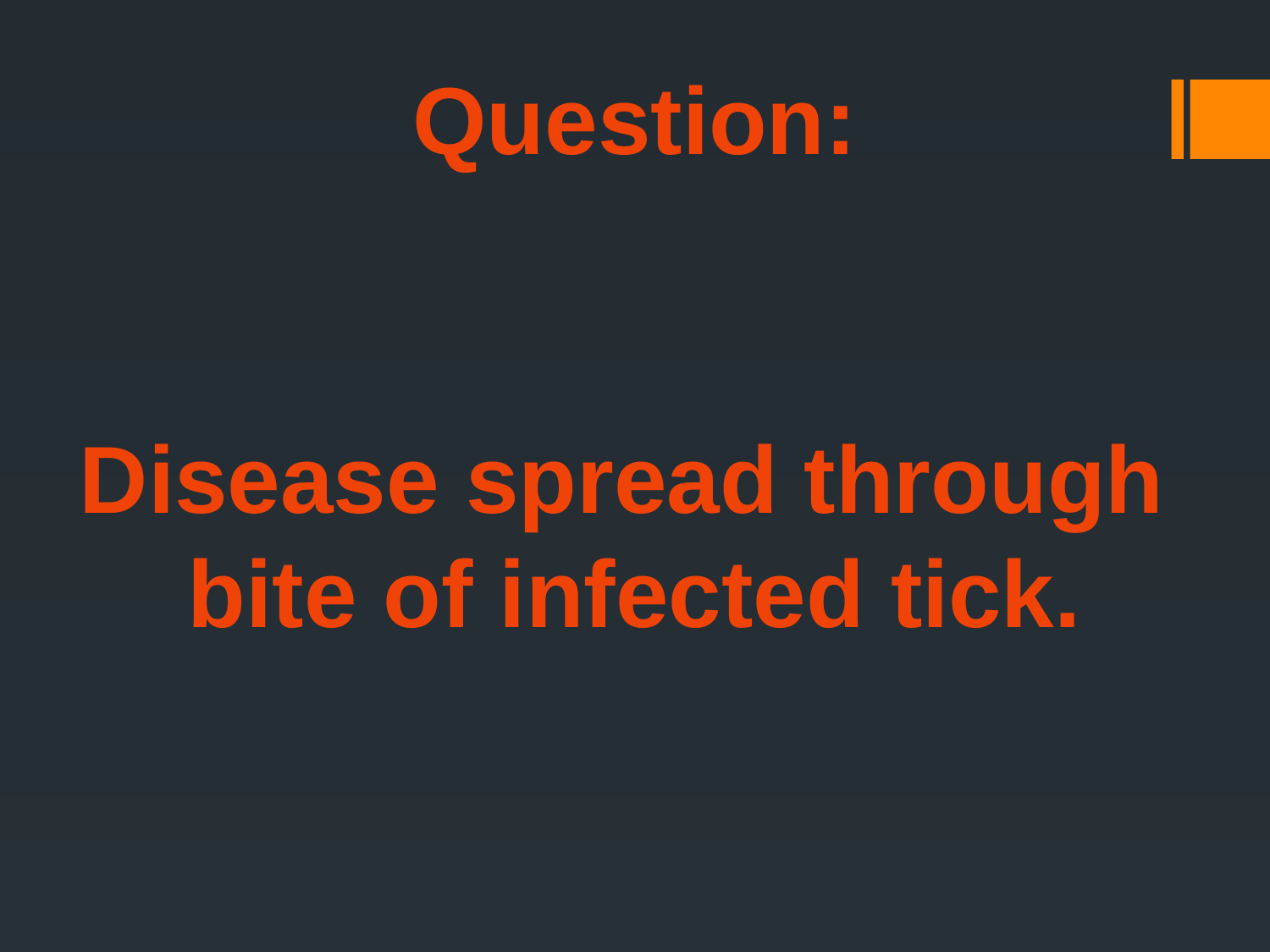

Question:
Disease spread through
bite of infected tick.